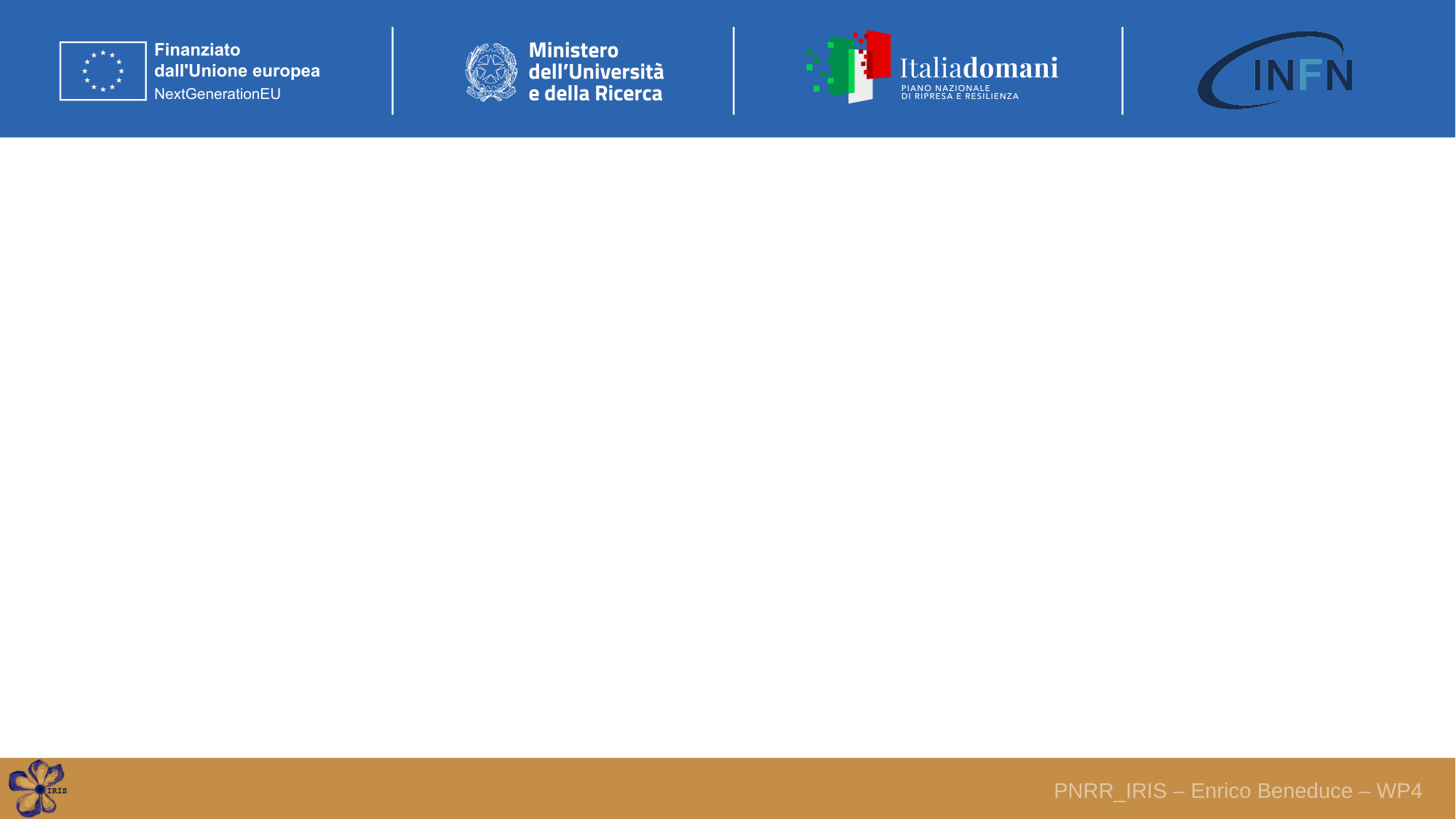

#
PNRR_IRIS – Enrico Beneduce – WP4